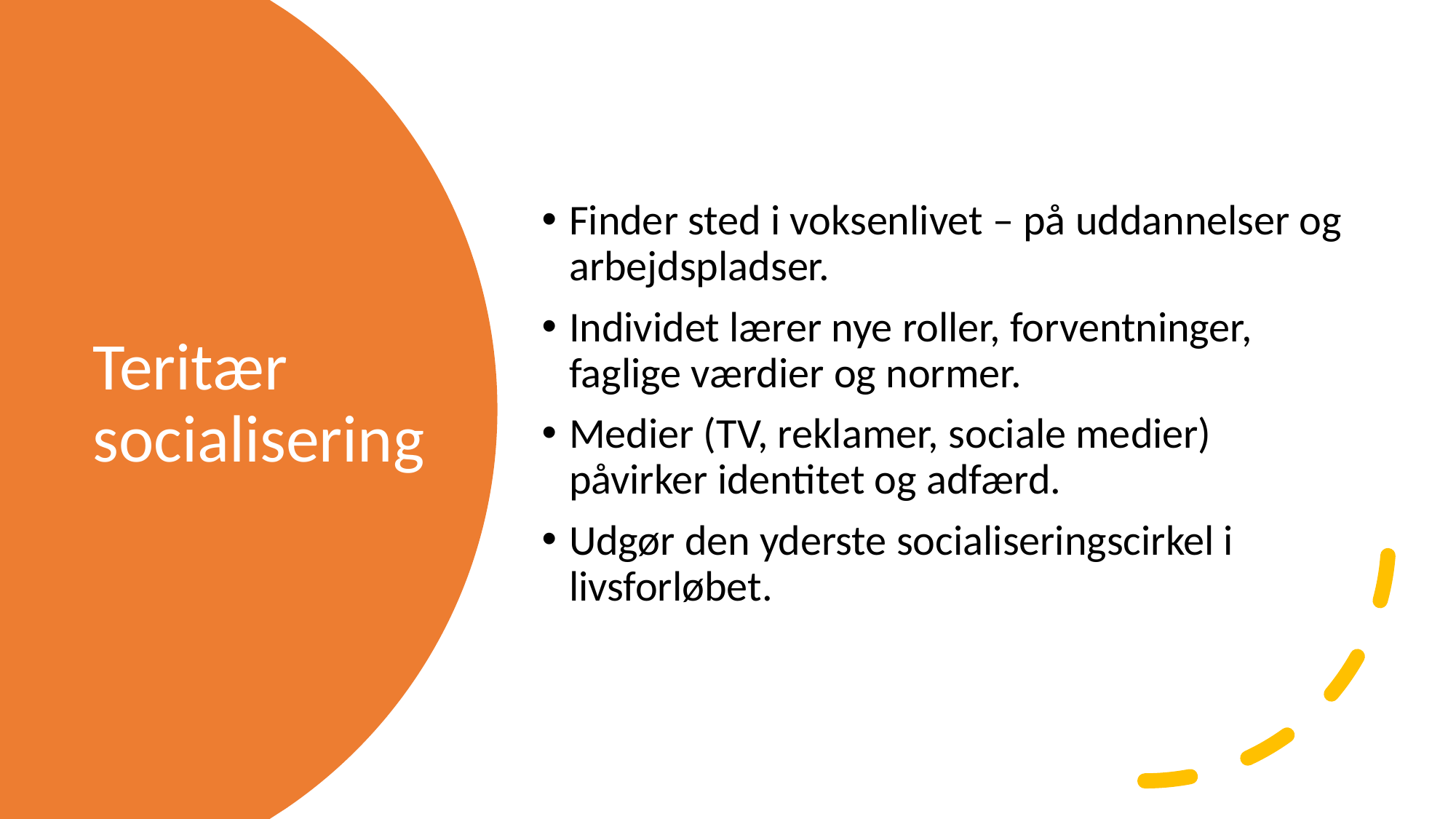

Finder sted i voksenlivet – på uddannelser og arbejdspladser.
Individet lærer nye roller, forventninger, faglige værdier og normer.
Medier (TV, reklamer, sociale medier) påvirker identitet og adfærd.
Udgør den yderste socialiseringscirkel i livsforløbet.
# Teritær socialisering